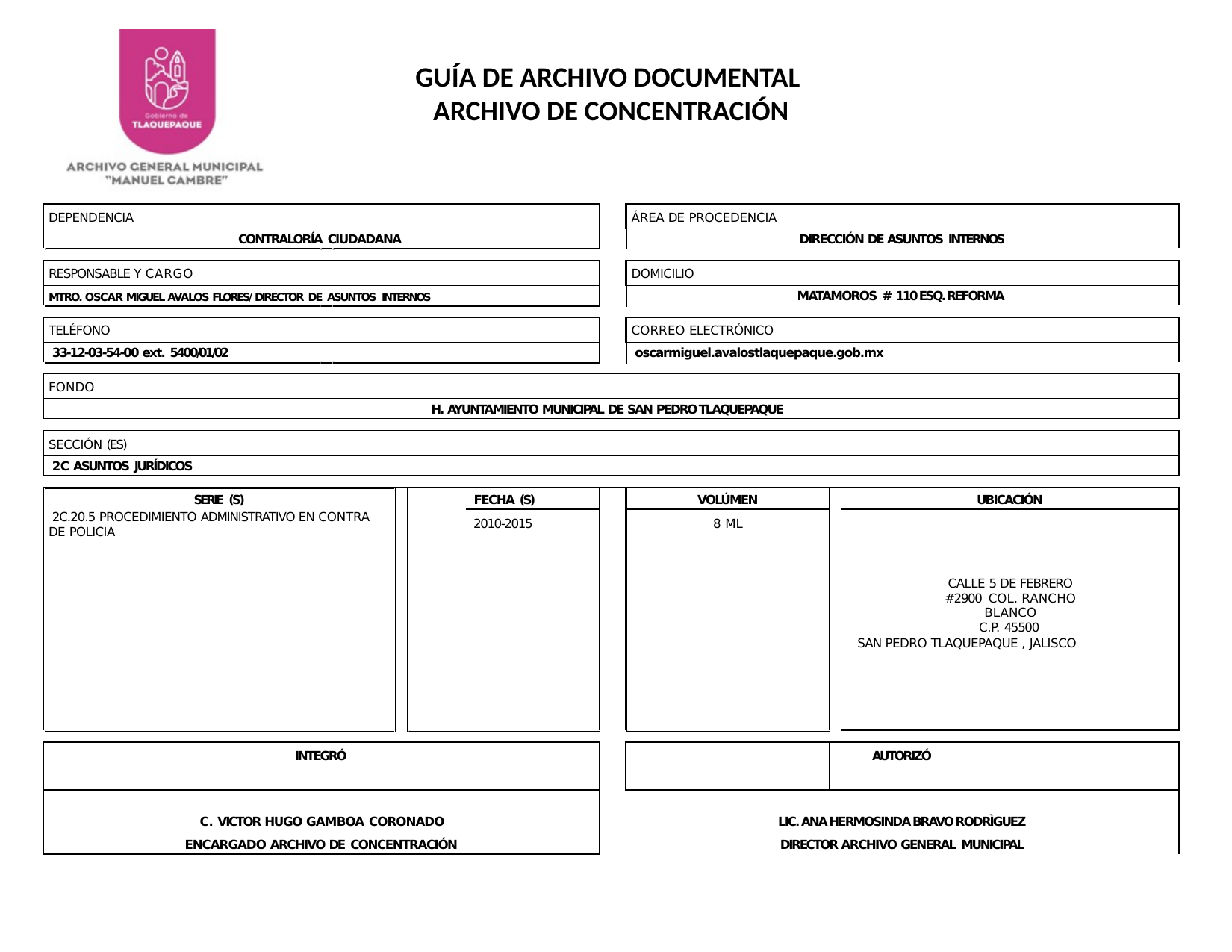

GUÍA DE ARCHIVO DOCUMENTAL
ARCHIVO DE CONCENTRACIÓN
| DEPENDENCIA |  |  | ÁREA DE PROCEDENCIA |  |  |
| --- | --- | --- | --- | --- | --- |
| CONTRALORÍA CIUDADANA |  | DIRECCIÓN DE ASUNTOS INTERNOS |  |  |  |
|  |  |  |  |  |  |
| RESPONSABLE Y CARGO |  |  | DOMICILIO |  |  |
| MTRO. OSCAR MIGUEL AVALOS FLORES/ DIRECTOR DE ASUNTOS INTERNOS |  | MATAMOROS # 110 ESQ. REFORMA |  |  |  |
|  |  |  |  |  |  |
| TELÉFONO |  |  | CORREO ELECTRÓNICO |  |  |
| 33-12-03-54-00 ext. 5400/01/02 |  | oscarmiguel.avalostlaquepaque.gob.mx |  |  |  |
|  |  |  |  |  |  |
| FONDO |  |  |  |  |  |
| H. AYUNTAMIENTO MUNICIPAL DE SAN PEDRO TLAQUEPAQUE |  |  |  |  |  |
|  |  |  |  |  |  |
| SECCIÓN (ES) |  |  |  |  |  |
| 2C ASUNTOS JURÍDICOS |  |  |  |  |  |
|  |  |  |  |  |  |
| SERIE (S) | FECHA (S) |  | VOLÚMEN |  | UBICACIÓN |
| 2C.20.5 PROCEDIMIENTO ADMINISTRATIVO EN CONTRA DE POLICIA | 2010-2015 |  | 8 ML |  |  |
|  |  |  |  |  | CALLE 5 DE FEBRERO #2900 COL. RANCHO BLANCO C.P. 45500 SAN PEDRO TLAQUEPAQUE , JALISCO |
|  |  |  |  |  |  |
| INTEGRÓ |  |  |  |  | AUTORIZÓ |
| C. VICTOR HUGO GAMBOA CORONADO |  | LIC. ANA HERMOSINDA BRAVO RODRÌGUEZ |  |  |  |
| ENCARGADO ARCHIVO DE CONCENTRACIÓN |  | DIRECTOR ARCHIVO GENERAL MUNICIPAL |  |  |  |